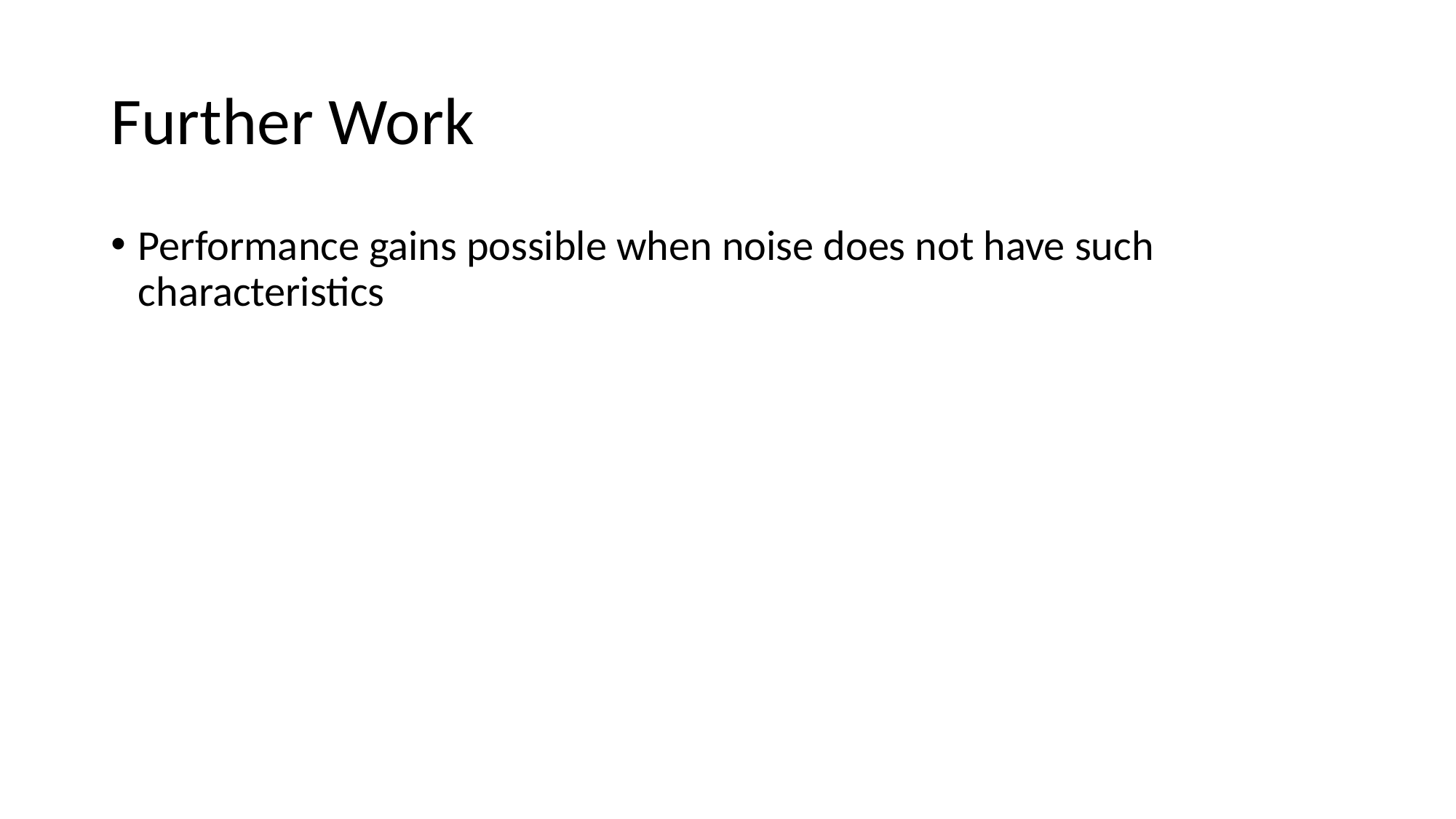

# Further Work
Performance gains possible when noise does not have such characteristics